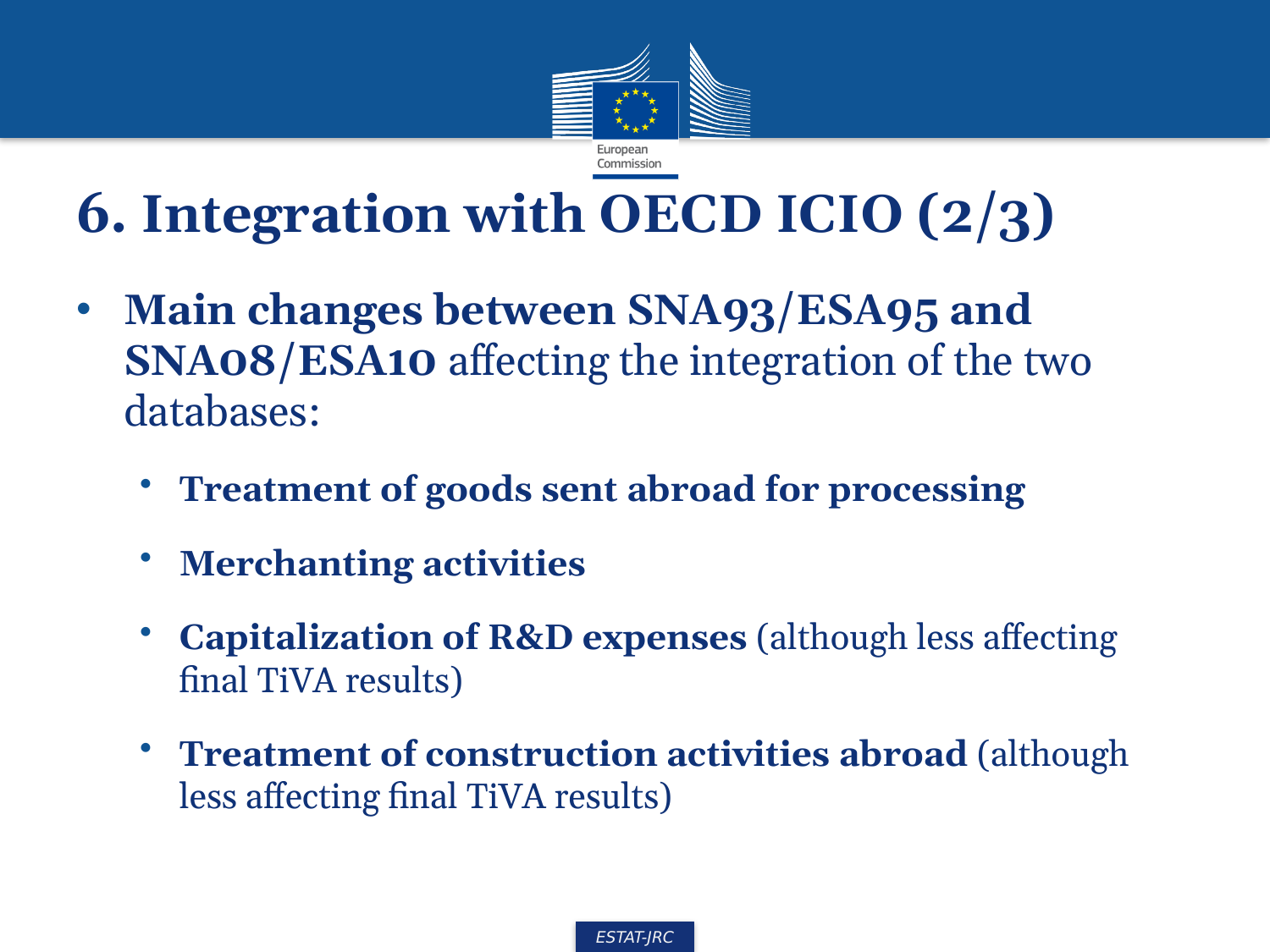

6. Integration with OECD ICIO (2/3)
Main changes between SNA93/ESA95 and SNA08/ESA10 affecting the integration of the two databases:
Treatment of goods sent abroad for processing
Merchanting activities
Capitalization of R&D expenses (although less affecting final TiVA results)
Treatment of construction activities abroad (although less affecting final TiVA results)